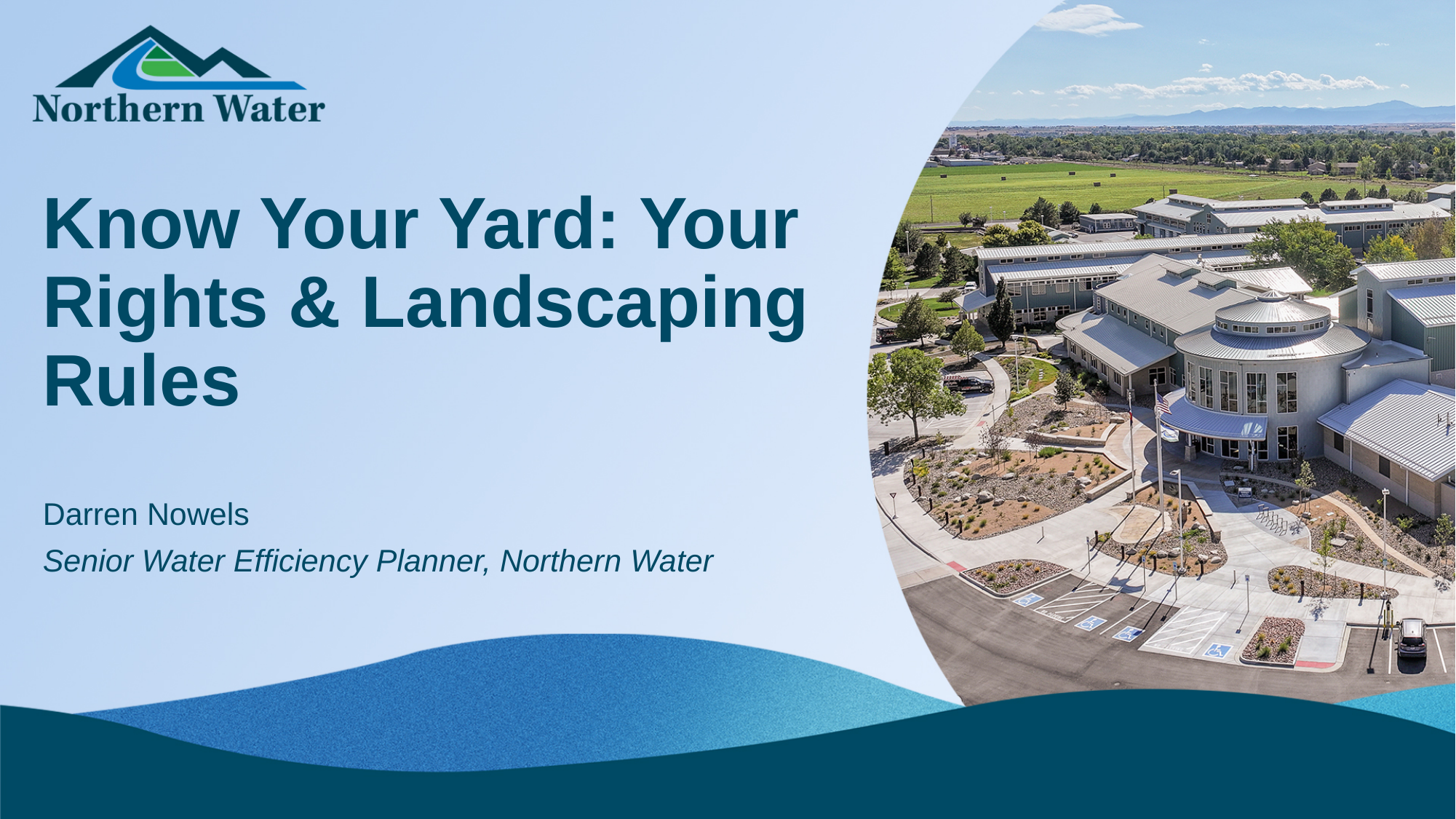

# Know Your Yard: Your Rights & Landscaping Rules
Darren Nowels
Senior Water Efficiency Planner, Northern Water